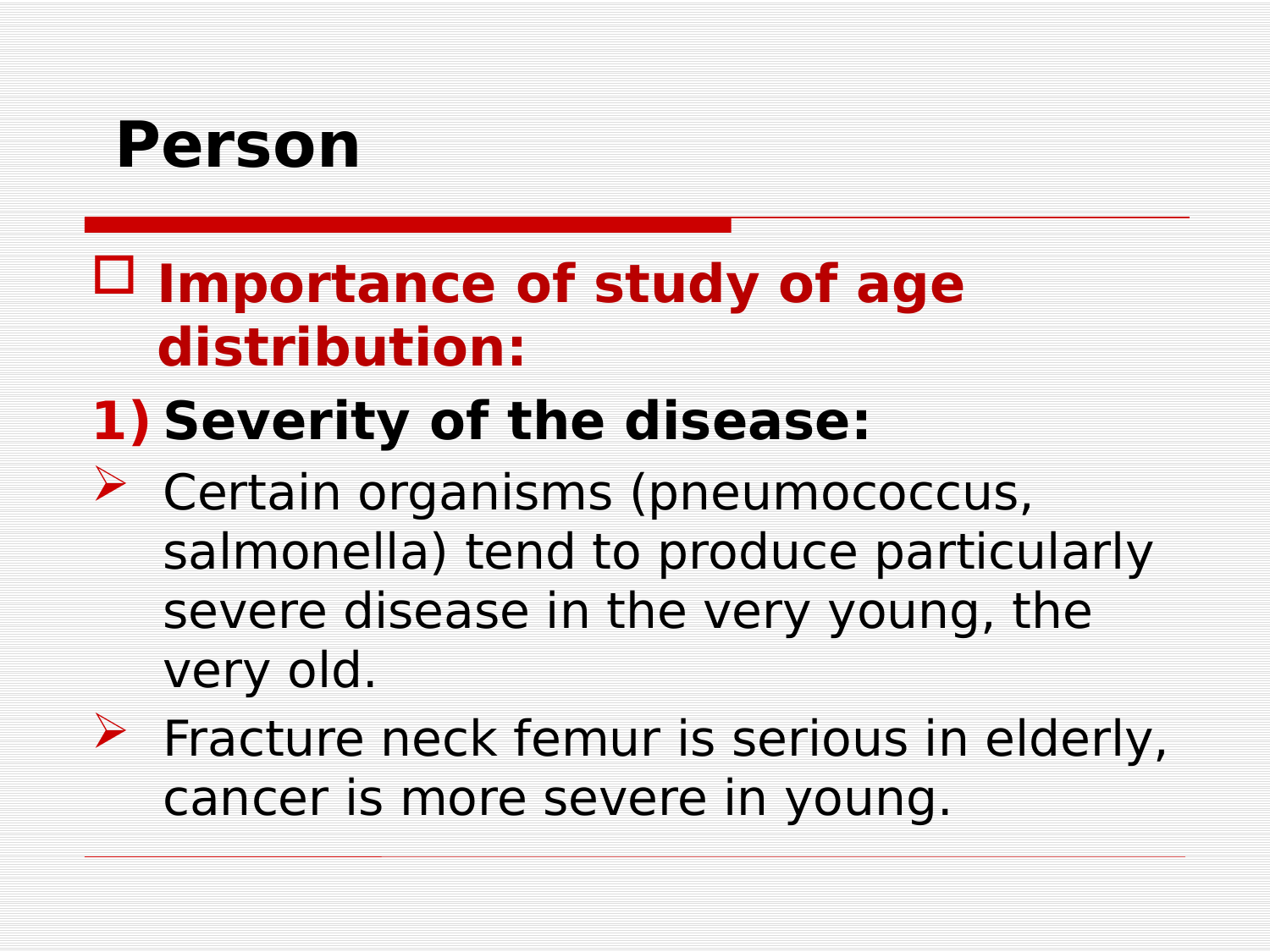

# Person
Importance of study of age distribution:
Severity of the disease:
Certain organisms (pneumococcus, salmonella) tend to produce particularly severe disease in the very young, the very old.
Fracture neck femur is serious in elderly, cancer is more severe in young.